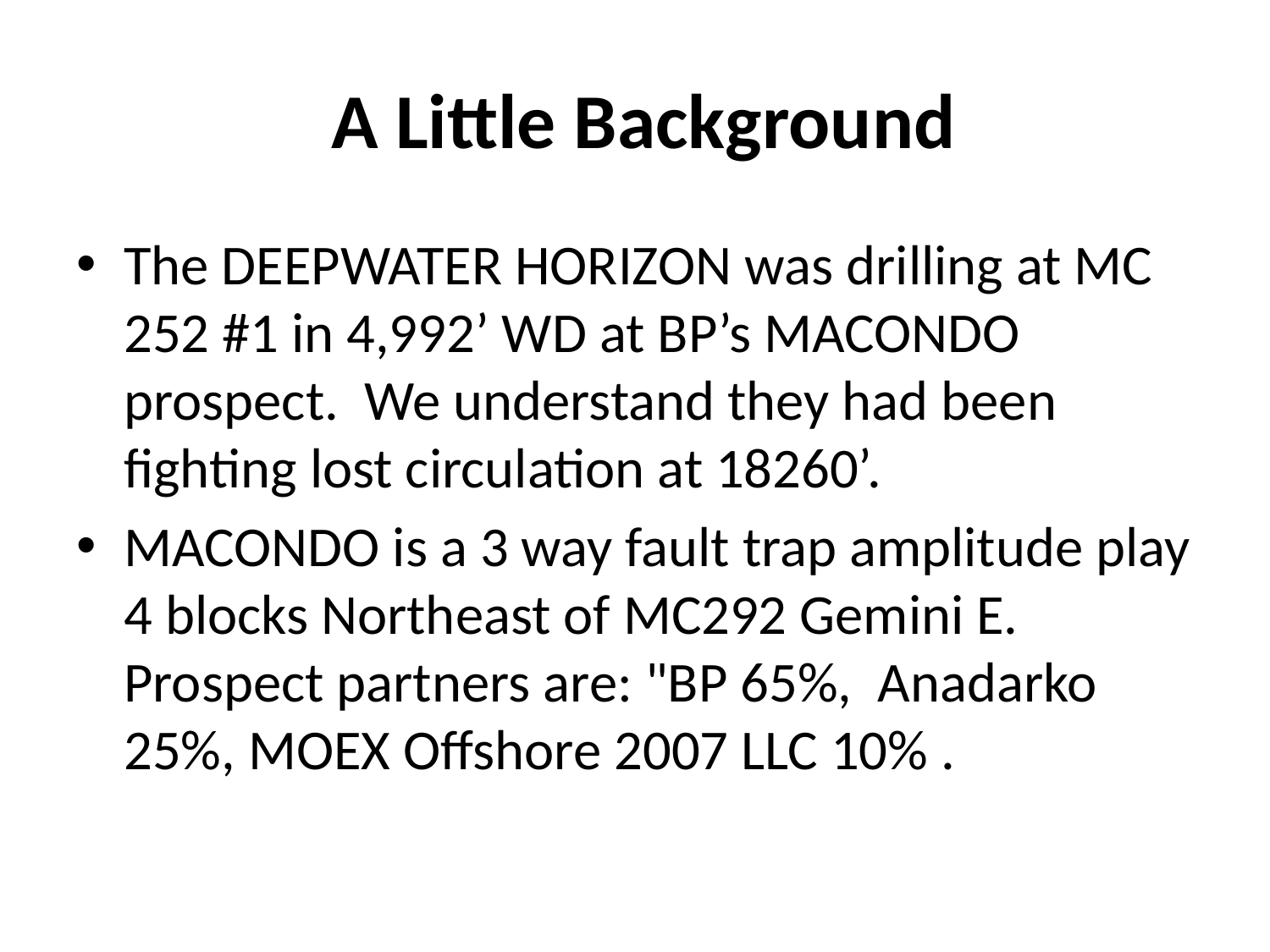

# A Little Background
The DEEPWATER HORIZON was drilling at MC 252 #1 in 4,992’ WD at BP’s MACONDO prospect.  We understand they had been fighting lost circulation at 18260’.
MACONDO is a 3 way fault trap amplitude play 4 blocks Northeast of MC292 Gemini E.  Prospect partners are: "BP 65%,  Anadarko 25%, MOEX Offshore 2007 LLC 10% .